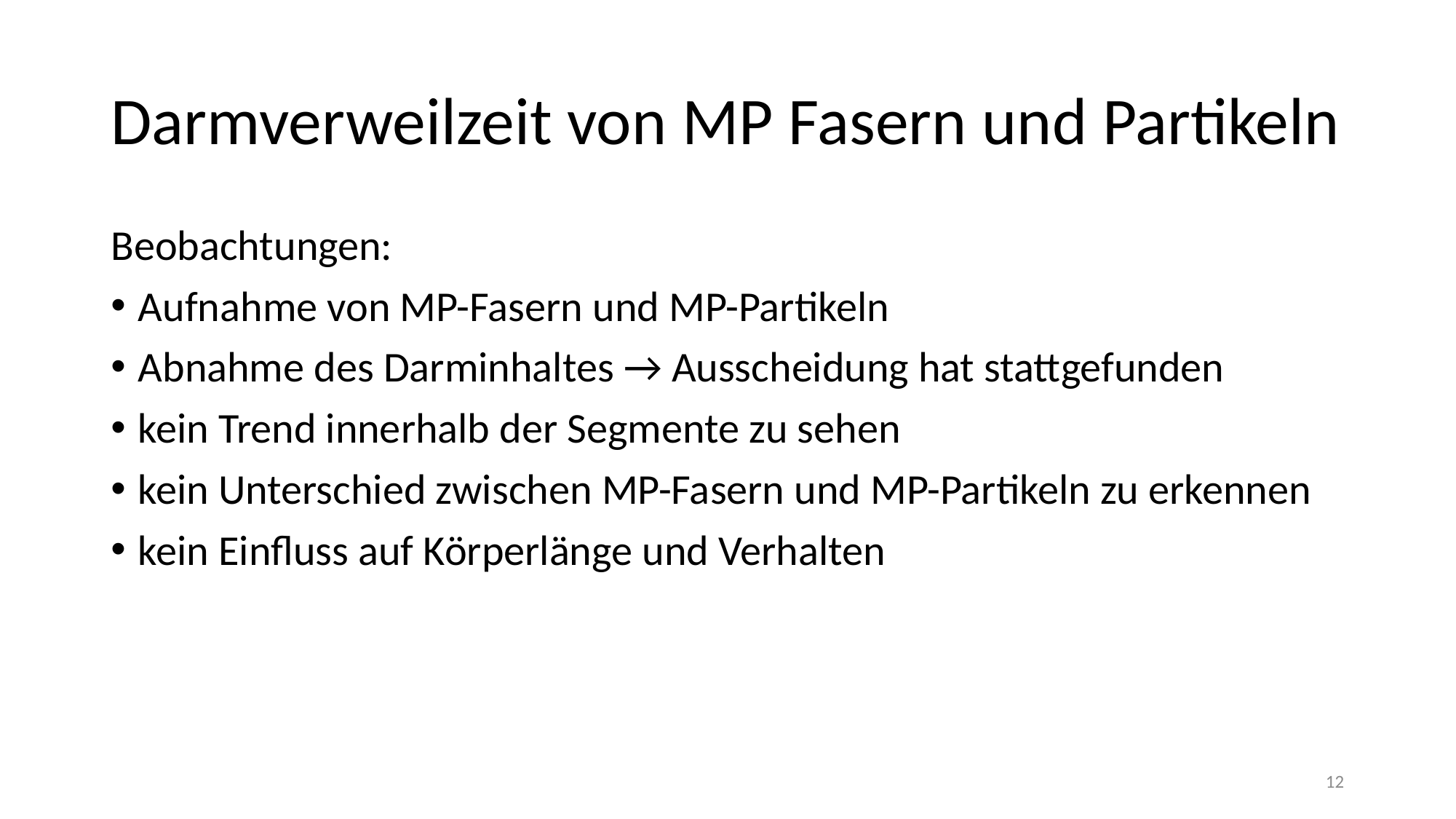

# Darmverweilzeit von MP Fasern und Partikeln
Beobachtungen:
Aufnahme von MP-Fasern und MP-Partikeln
Abnahme des Darminhaltes → Ausscheidung hat stattgefunden
kein Trend innerhalb der Segmente zu sehen
kein Unterschied zwischen MP-Fasern und MP-Partikeln zu erkennen
kein Einfluss auf Körperlänge und Verhalten
12